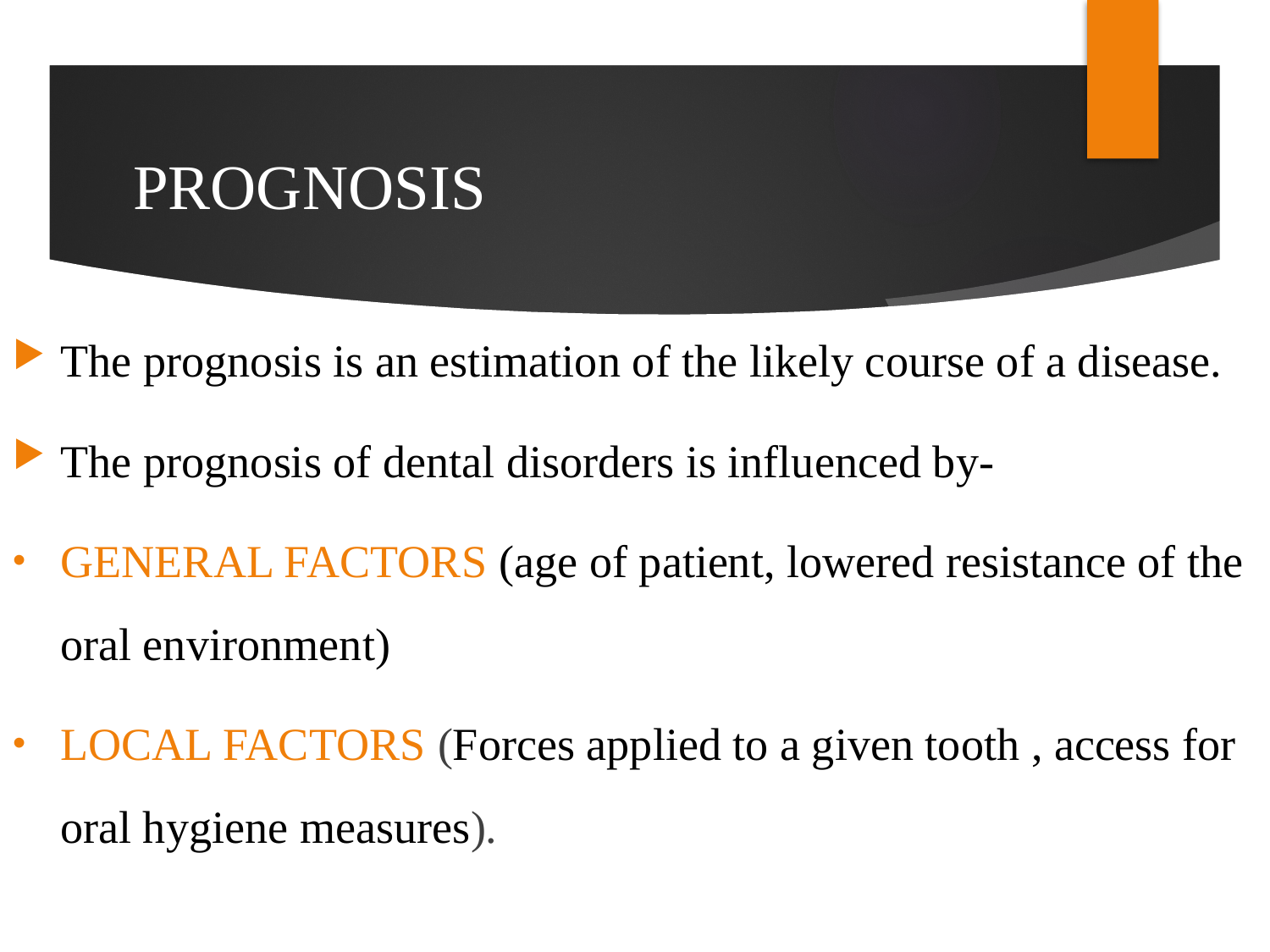

# PROGNOSIS
The prognosis is an estimation of the likely course of a disease.
The prognosis of dental disorders is influenced by-
GENERAL FACTORS (age of patient, lowered resistance of the oral environment)
LOCAL FACTORS (Forces applied to a given tooth , access for oral hygiene measures).